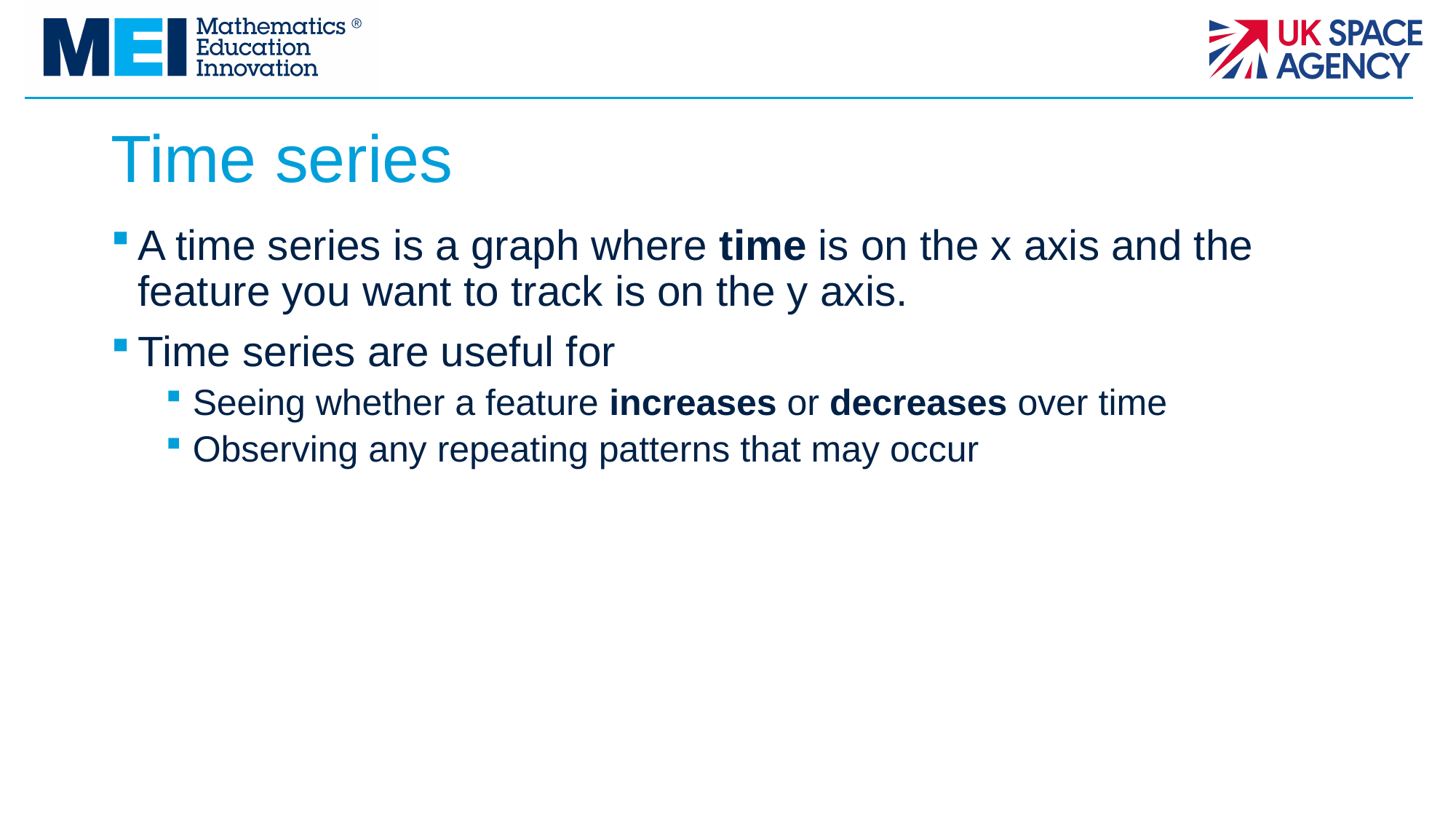

# Time series
A time series is a graph where time is on the x axis and the feature you want to track is on the y axis.
Time series are useful for
Seeing whether a feature increases or decreases over time
Observing any repeating patterns that may occur